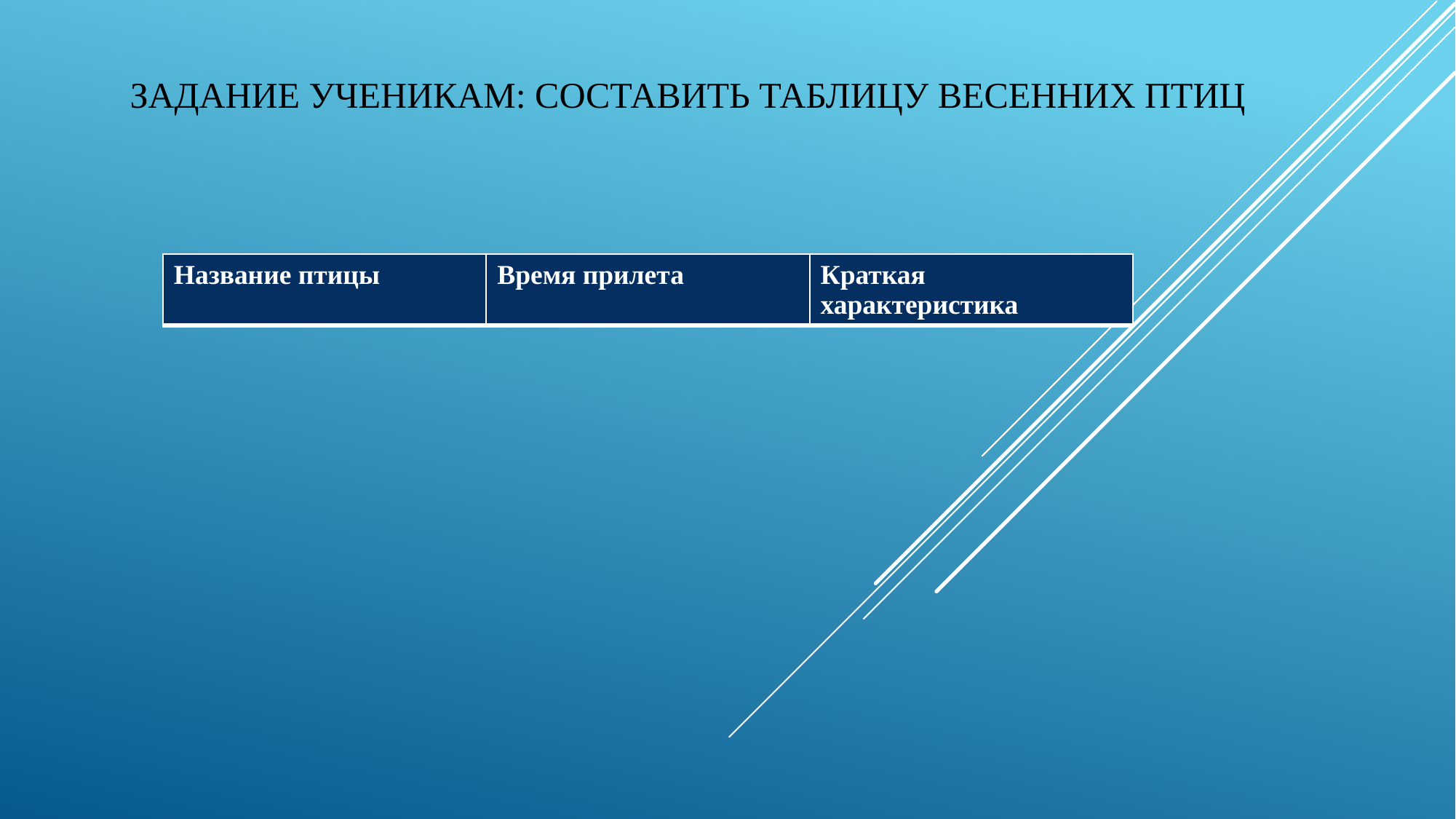

# Задание ученикам: составить таблицу весенних птиц

| Название птицы | Время прилета | Краткая характеристика |
| --- | --- | --- |